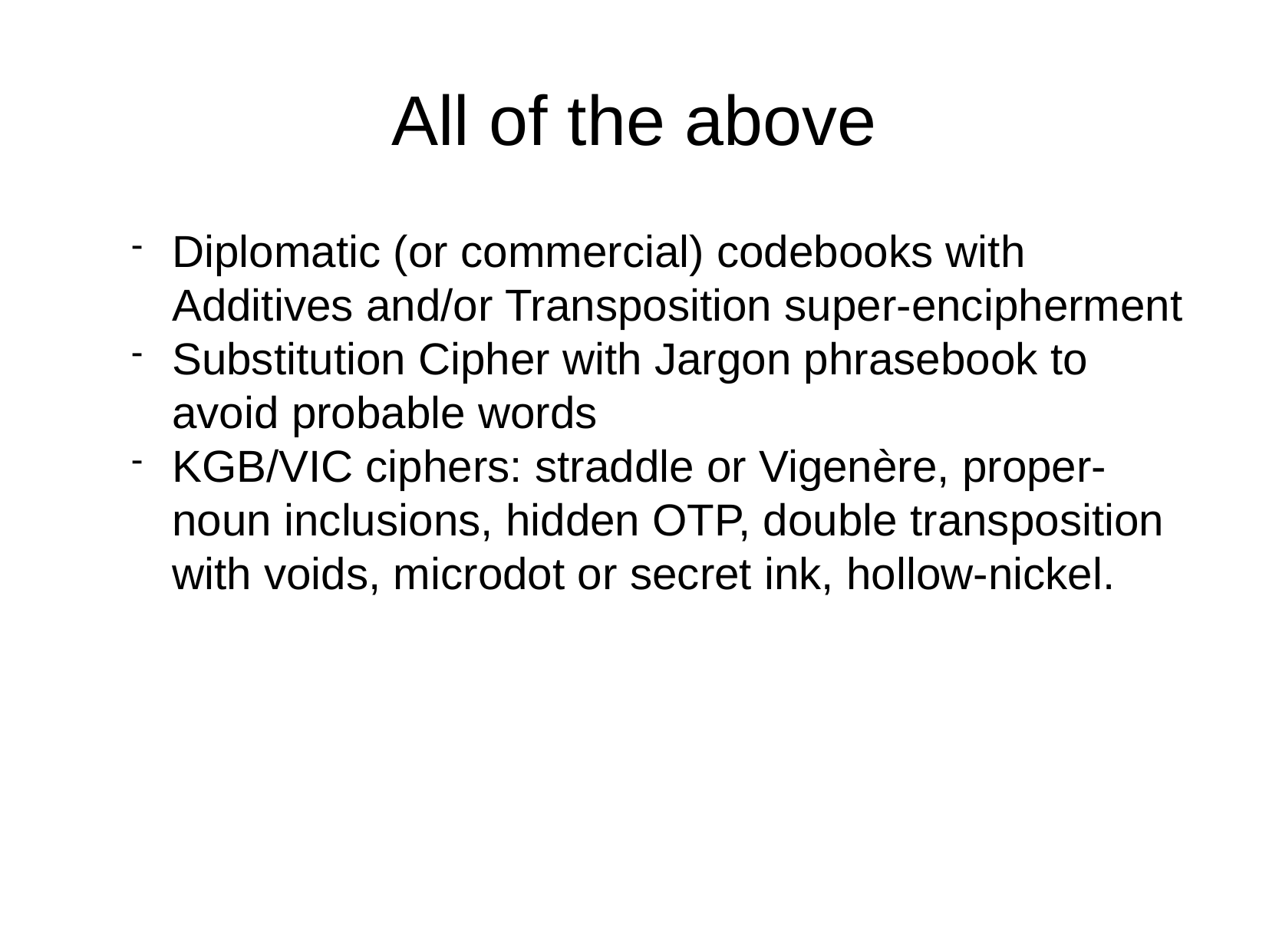

All of the above
Diplomatic (or commercial) codebooks with Additives and/or Transposition super-encipherment
Substitution Cipher with Jargon phrasebook to avoid probable words
KGB/VIC ciphers: straddle or Vigenère, proper-noun inclusions, hidden OTP, double transposition with voids, microdot or secret ink, hollow-nickel.